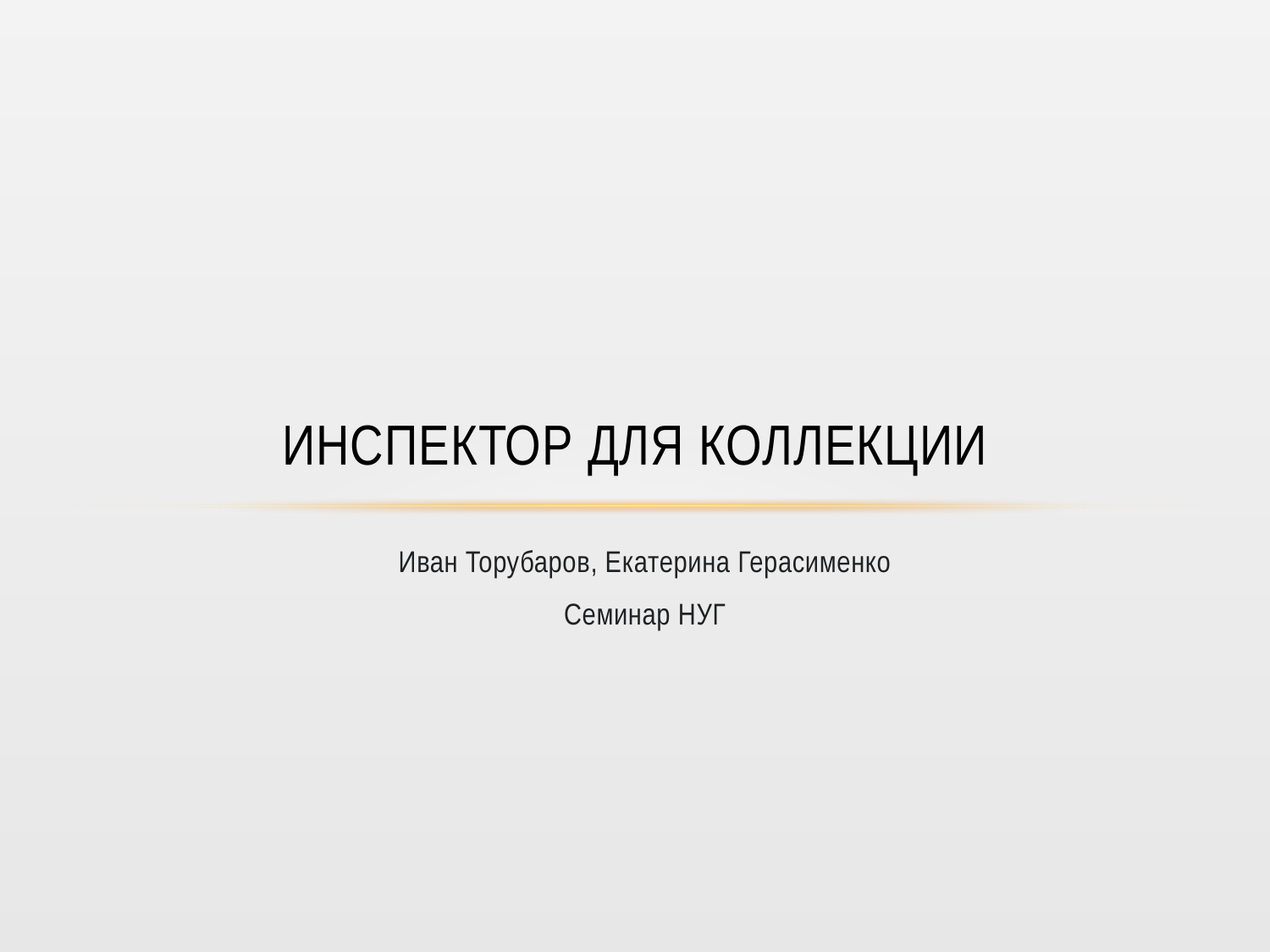

# Инспектор для коллекции
Иван Торубаров, Екатерина Герасименко
Семинар НУГ